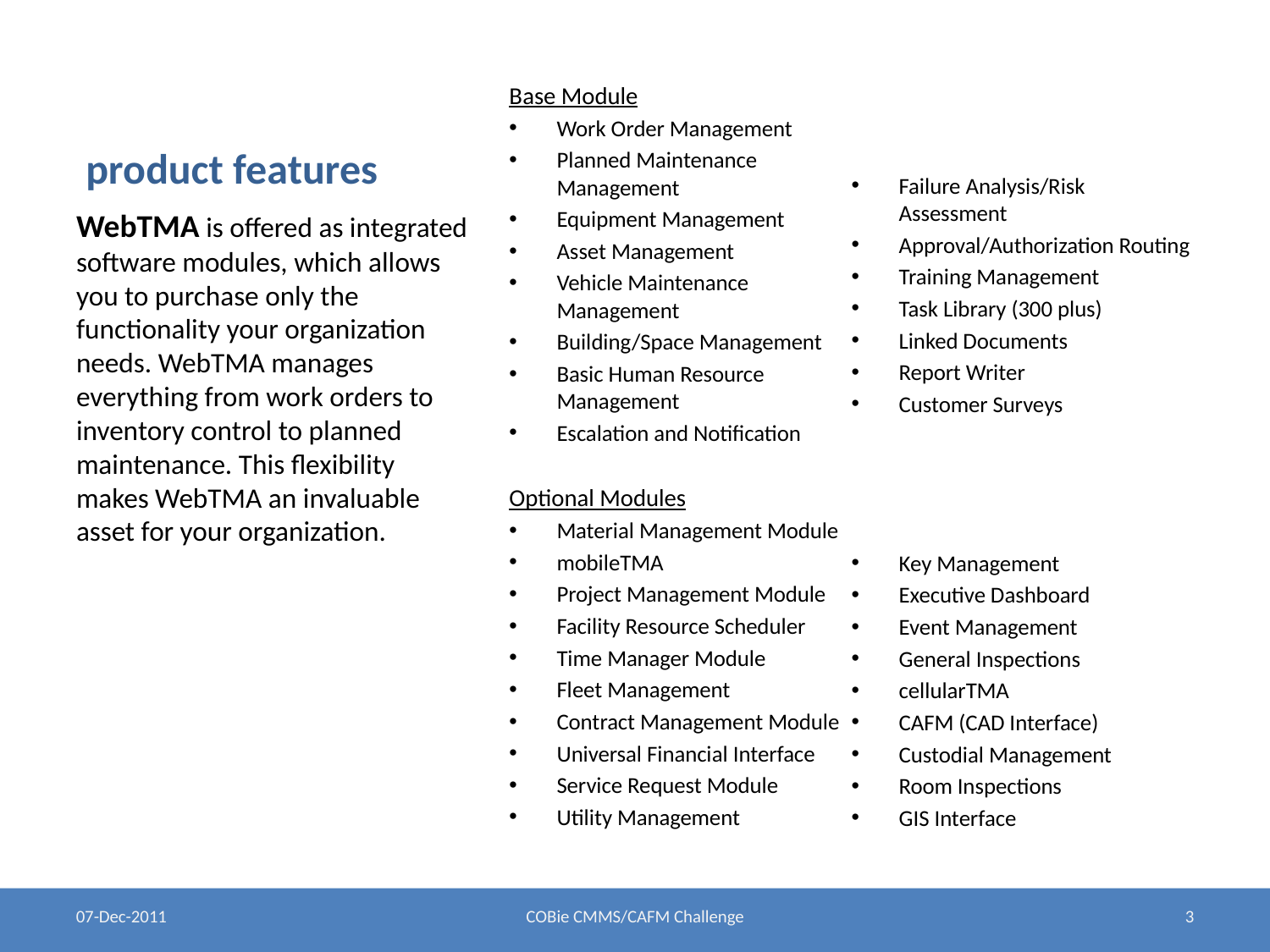

# product features

Base Module
Work Order Management
Planned Maintenance Management
Equipment Management
Asset Management
Vehicle Maintenance Management
Building/Space Management
Basic Human Resource Management
Escalation and Notification

Optional Modules
Material Management Module
mobileTMA
Project Management Module
Facility Resource Scheduler
Time Manager Module
Fleet Management
Contract Management Module
Universal Financial Interface
Service Request Module
Utility Management

Failure Analysis/Risk Assessment
Approval/Authorization Routing
Training Management
Task Library (300 plus)
Linked Documents
Report Writer
Customer Surveys

Key Management
Executive Dashboard
Event Management
General Inspections
cellularTMA
CAFM (CAD Interface)
Custodial Management
Room Inspections
GIS Interface
WebTMA is offered as integrated software modules, which allows you to purchase only the functionality your organization needs. WebTMA manages everything from work orders to inventory control to planned maintenance. This flexibility makes WebTMA an invaluable asset for your organization.

07-Dec-2011
COBie CMMS/CAFM Challenge
3